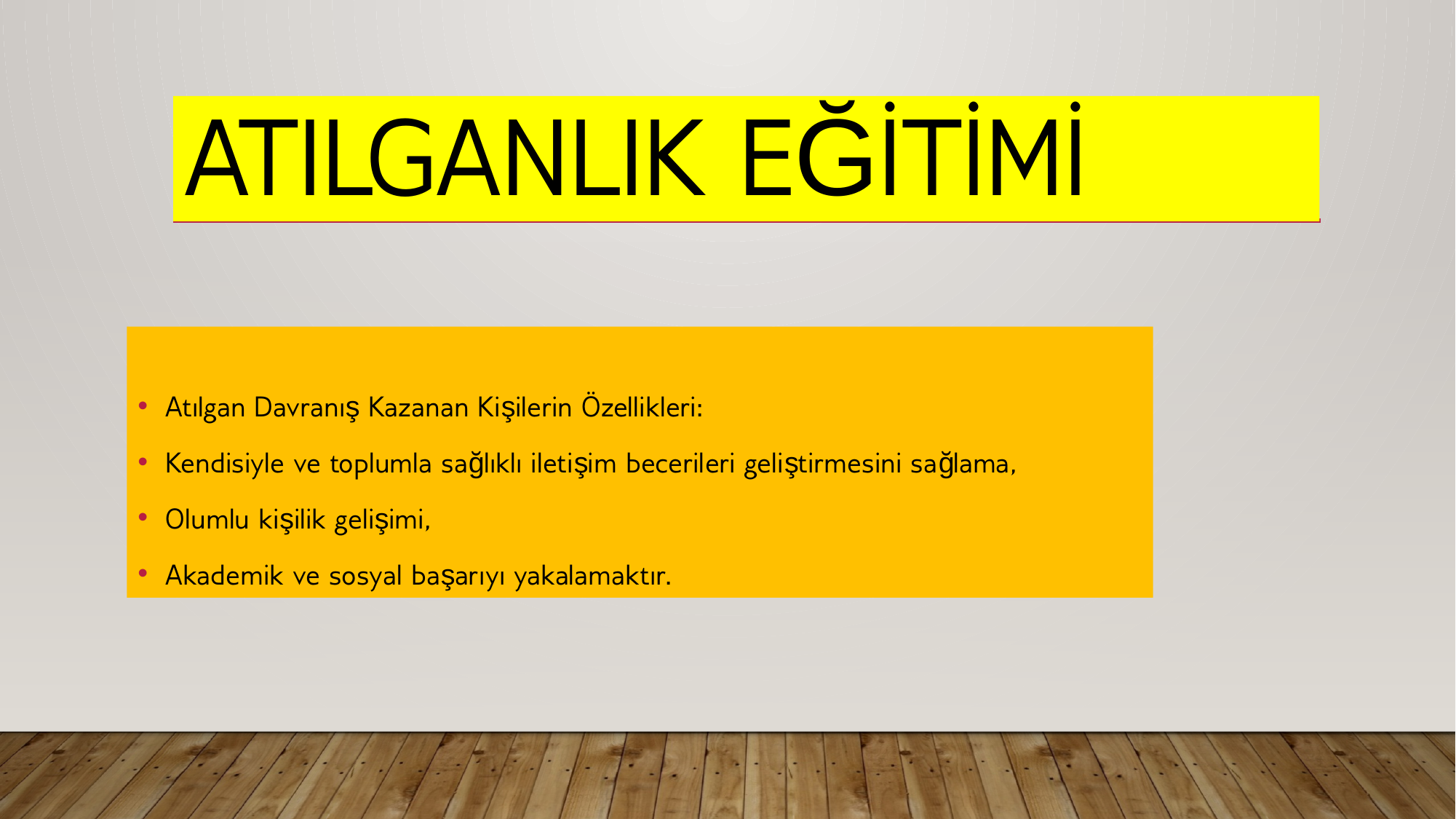

# ATILGANLIK EĞİTİMİ

Atılgan Davranış Kazanan Kişilerin Özellikleri:
Kendisiyle ve toplumla sağlıklı iletişim becerileri geliştirmesini sağlama,
Olumlu kişilik gelişimi,
Akademik ve sosyal başarıyı yakalamaktır.